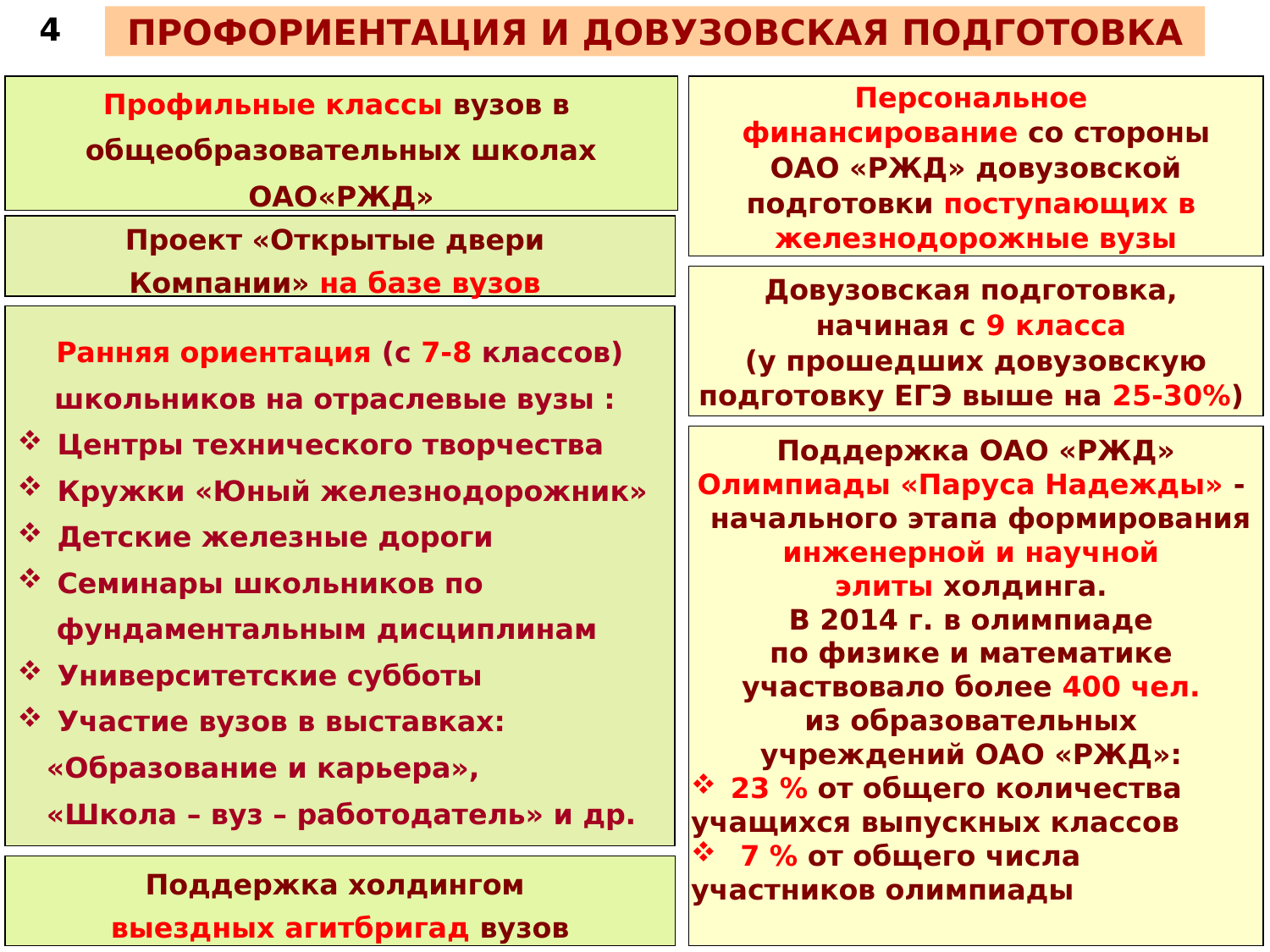

4
ПРОФОРИЕНТАЦИЯ И ДОВУЗОВСКАЯ ПОДГОТОВКА
Профильные классы вузов в
общеобразовательных школах
ОАО«РЖД»

Персональное
финансирование со стороны
 ОАО «РЖД» довузовской
подготовки поступающих в
железнодорожные вузы

Проект «Открытые двери
Компании» на базе вузов

Довузовская подготовка,
начиная с 9 класса
(у прошедших довузовскую
подготовку ЕГЭ выше на 25-30%)

Ранняя ориентация (с 7-8 классов)
школьников на отраслевые вузы :
Центры технического творчества
Кружки «Юный железнодорожник»
Детские железные дороги
Семинары школьников по
    фундаментальным дисциплинам
Университетские субботы
Участие вузов в выставках:
   «Образование и карьера»,
   «Школа – вуз – работодатель» и др.

Поддержка ОАО «РЖД»
Олимпиады «Паруса Надежды» -
  начального этапа формирования
инженерной и научной
элиты холдинга.
В 2014 г. в олимпиаде
по физике и математике
участвовало более 400 чел.
из образовательных
учреждений ОАО «РЖД»:
23 % от общего количества
учащихся выпускных классов
 7 % от общего числа
участников олимпиады

Поддержка холдингом
выездных агитбригад вузов